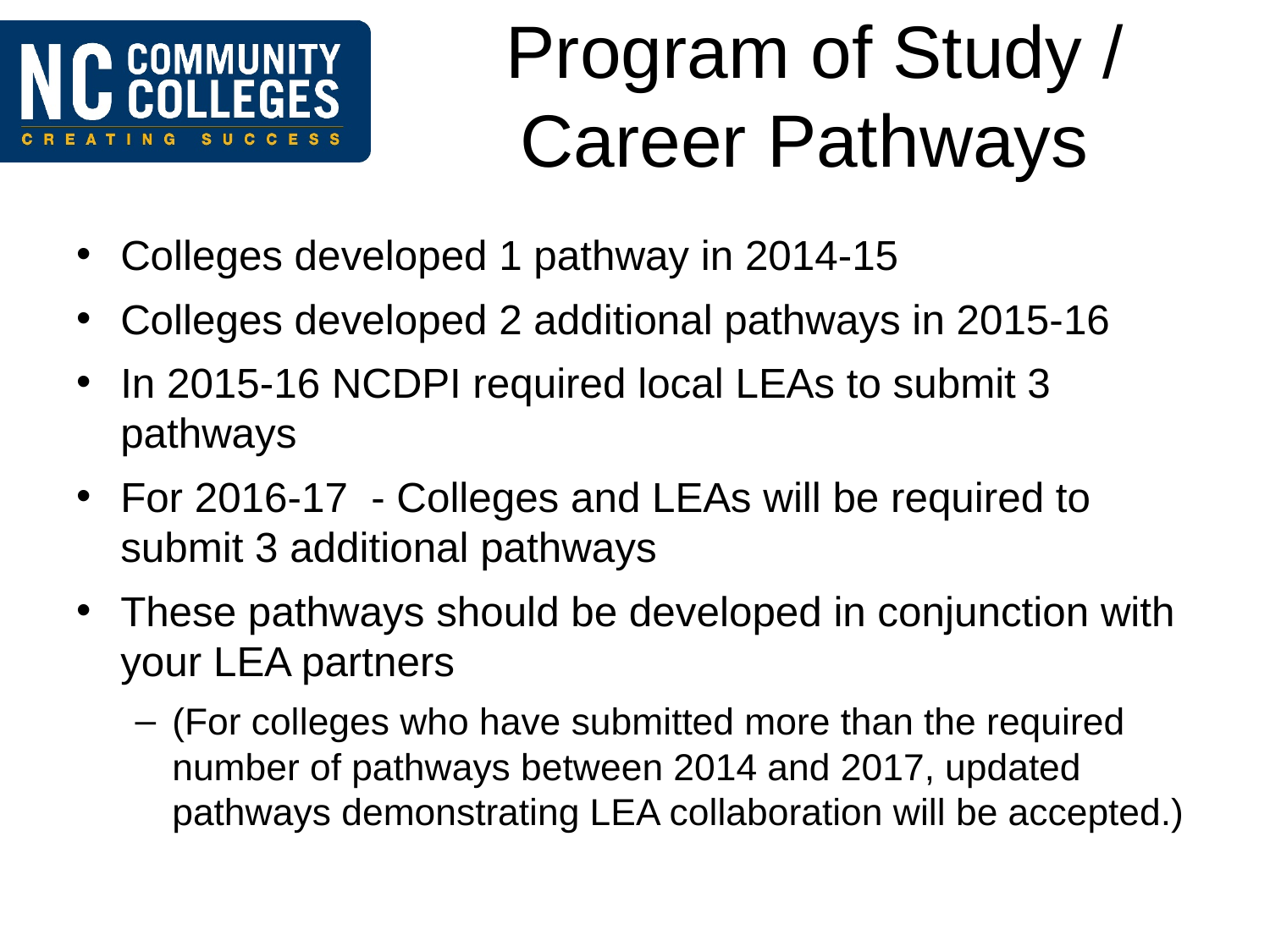

# Program of Study / Career Pathways
Colleges developed 1 pathway in 2014-15
Colleges developed 2 additional pathways in 2015-16
In 2015-16 NCDPI required local LEAs to submit 3 pathways
For 2016-17  - Colleges and LEAs will be required to submit 3 additional pathways
These pathways should be developed in conjunction with your LEA partners
(For colleges who have submitted more than the required number of pathways between 2014 and 2017, updated pathways demonstrating LEA collaboration will be accepted.)